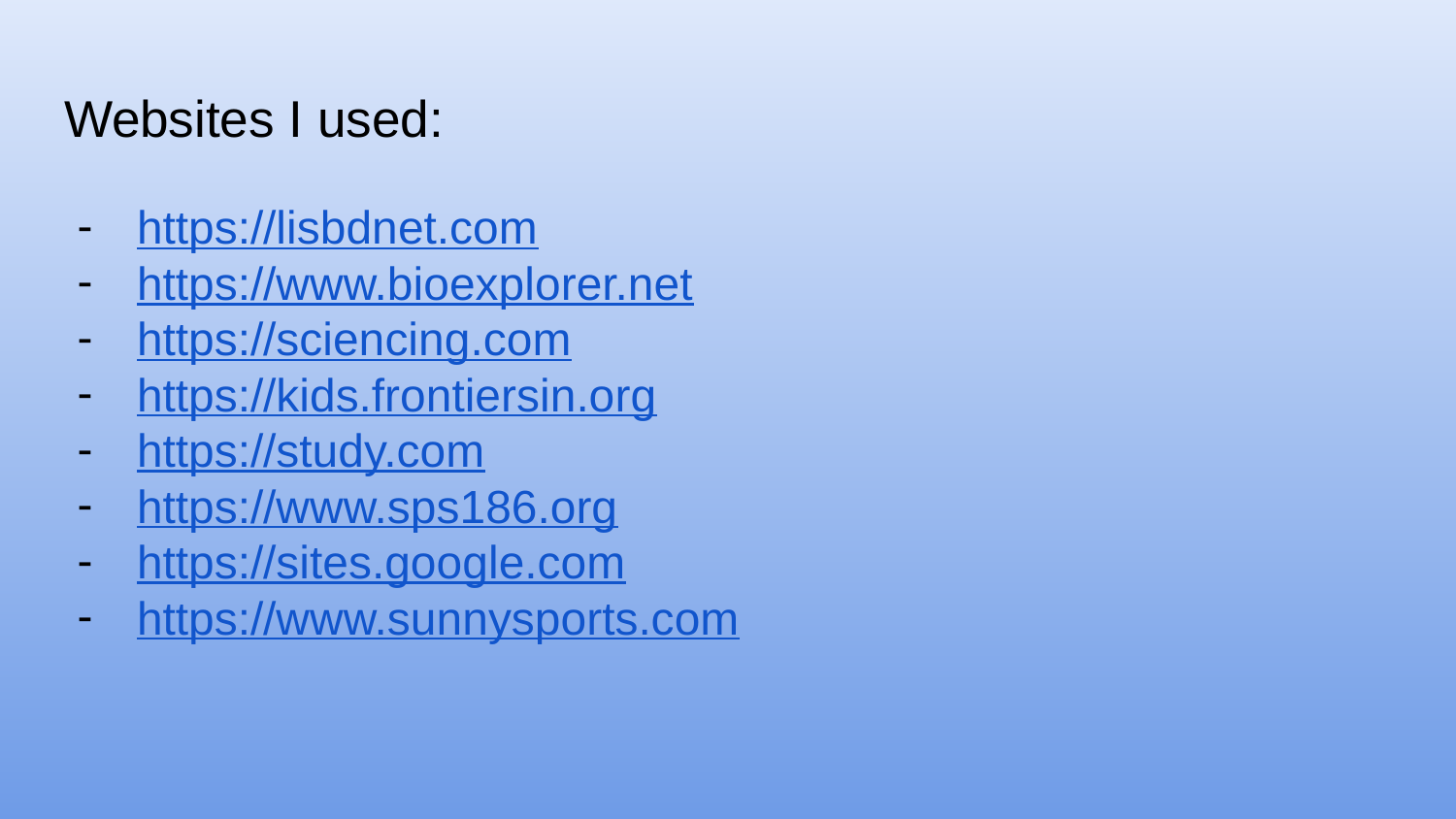

# Websites I used:
https://lisbdnet.com
https://www.bioexplorer.net
https://sciencing.com
https://kids.frontiersin.org
https://study.com
https://www.sps186.org
https://sites.google.com
https://www.sunnysports.com